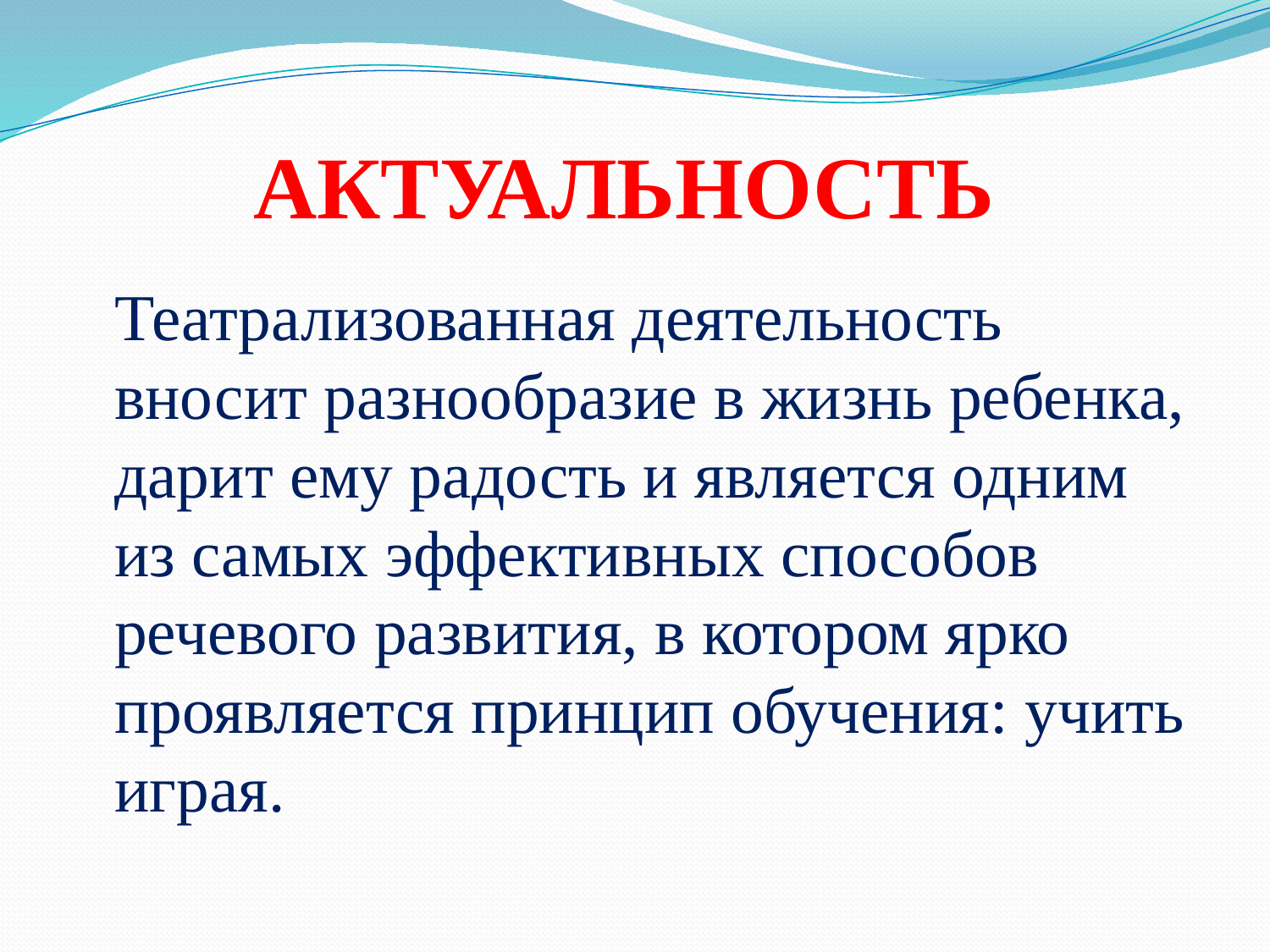

# АКТУАЛЬНОСТЬ
		Театрализованная деятельность вносит разнообразие в жизнь ребенка, дарит ему радость и является одним из самых эффективных способов речевого развития, в котором ярко проявляется принцип обучения: учить играя.